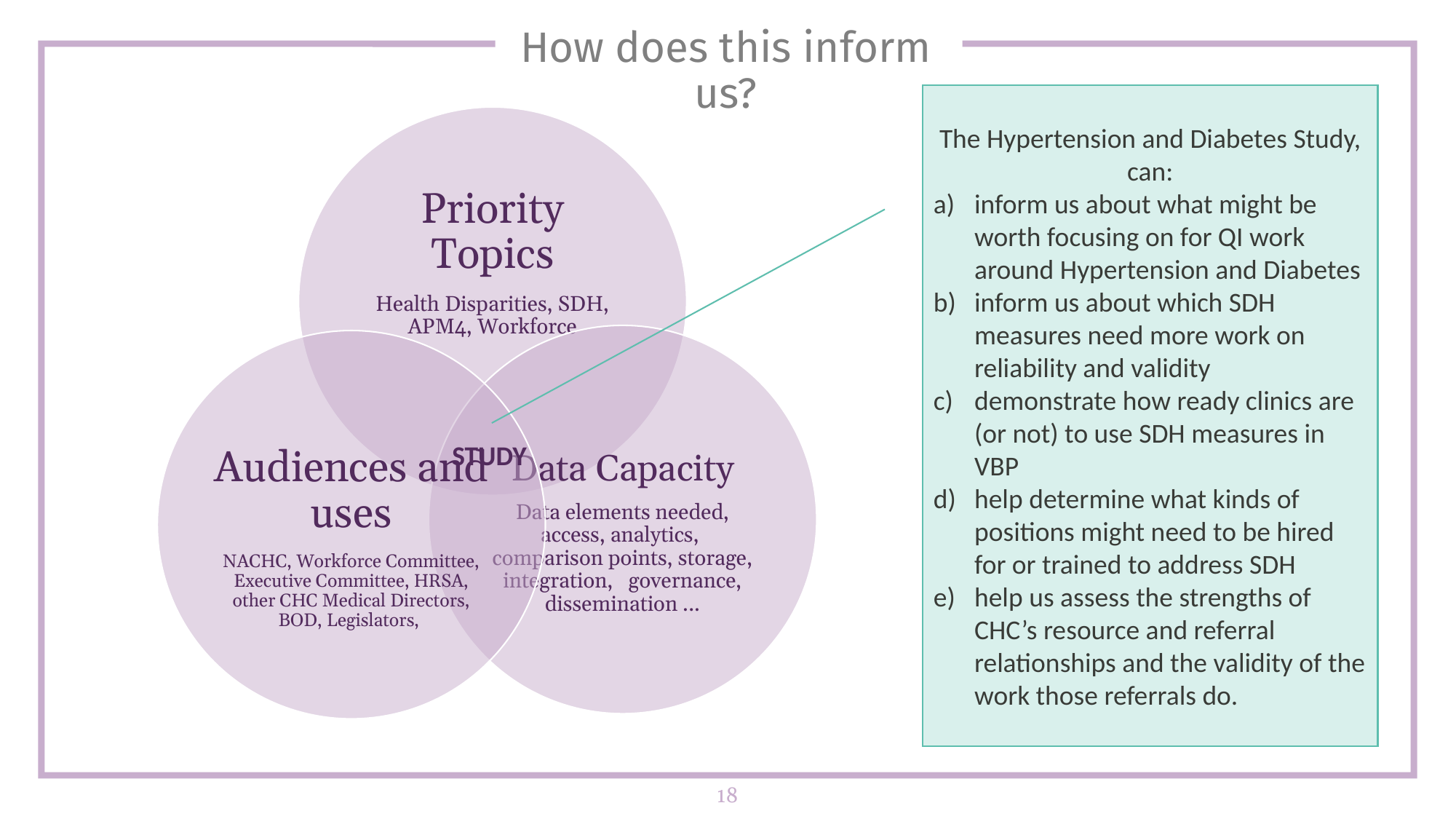

# How does this inform us?
The Hypertension and Diabetes Study, can:
inform us about what might be worth focusing on for QI work around Hypertension and Diabetes
inform us about which SDH measures need more work on reliability and validity
demonstrate how ready clinics are (or not) to use SDH measures in VBP
help determine what kinds of positions might need to be hired for or trained to address SDH
help us assess the strengths of CHC’s resource and referral relationships and the validity of the work those referrals do.
Priority Topics
Health Disparities, SDH, APM4, Workforce
Data Capacity
Data elements needed, access, analytics,  comparison points, storage, integration,   governance, dissemination ...
Audiences and uses
NACHC, Workforce Committee, Executive Committee, HRSA, other CHC Medical Directors, BOD, Legislators,
STUDY